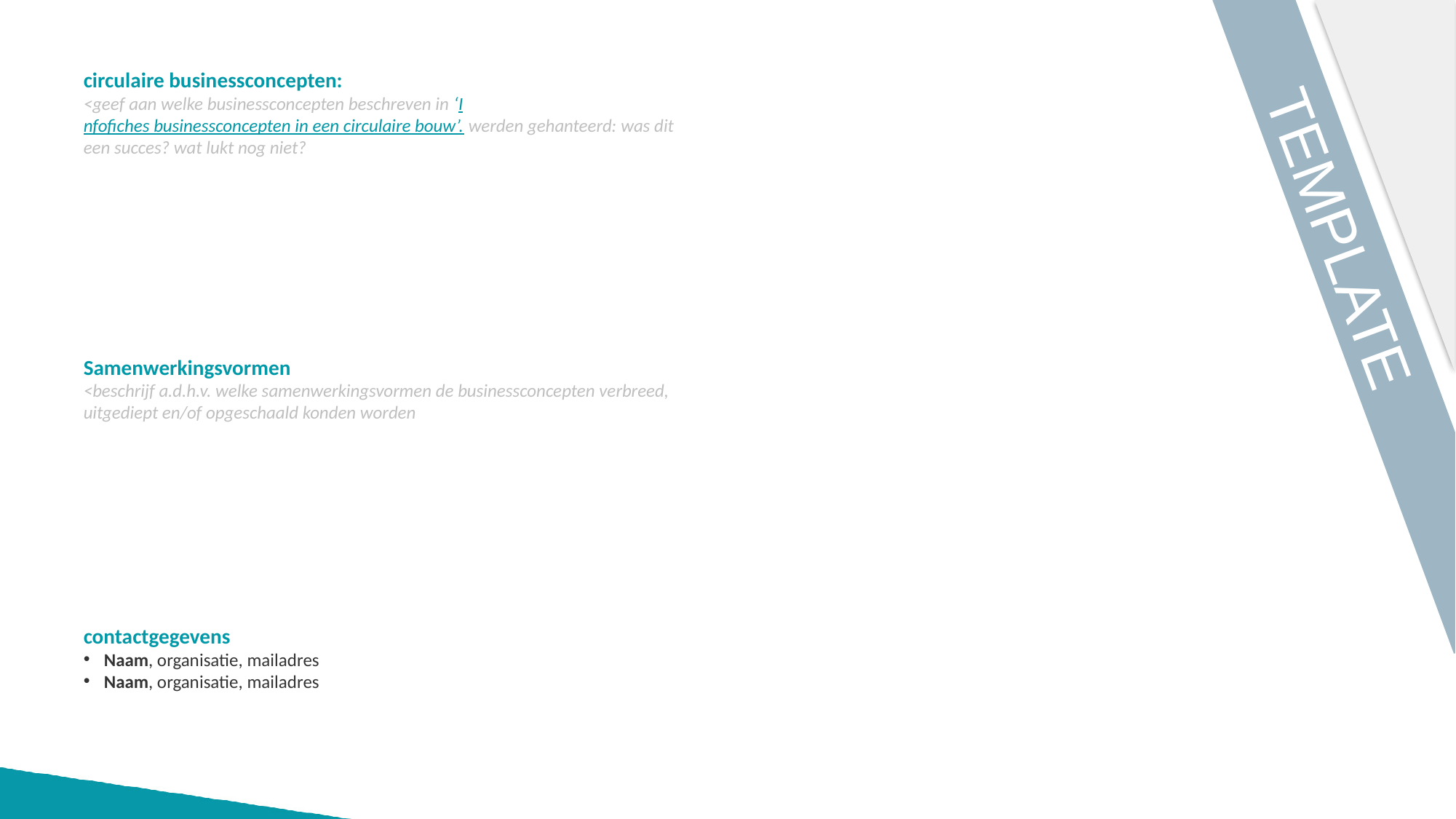

TEMPLATE

circulaire businessconcepten:
<geef aan welke businessconcepten beschreven in ‘Infofiches businessconcepten in een circulaire bouw’. werden gehanteerd: was dit een succes? wat lukt nog niet?

Samenwerkingsvormen
<beschrijf a.d.h.v. welke samenwerkingsvormen de businessconcepten verbreed, uitgediept en/of opgeschaald konden worden

contactgegevens
Naam, organisatie, mailadres
Naam, organisatie, mailadres

Vul deze template in en verwijder dit template label